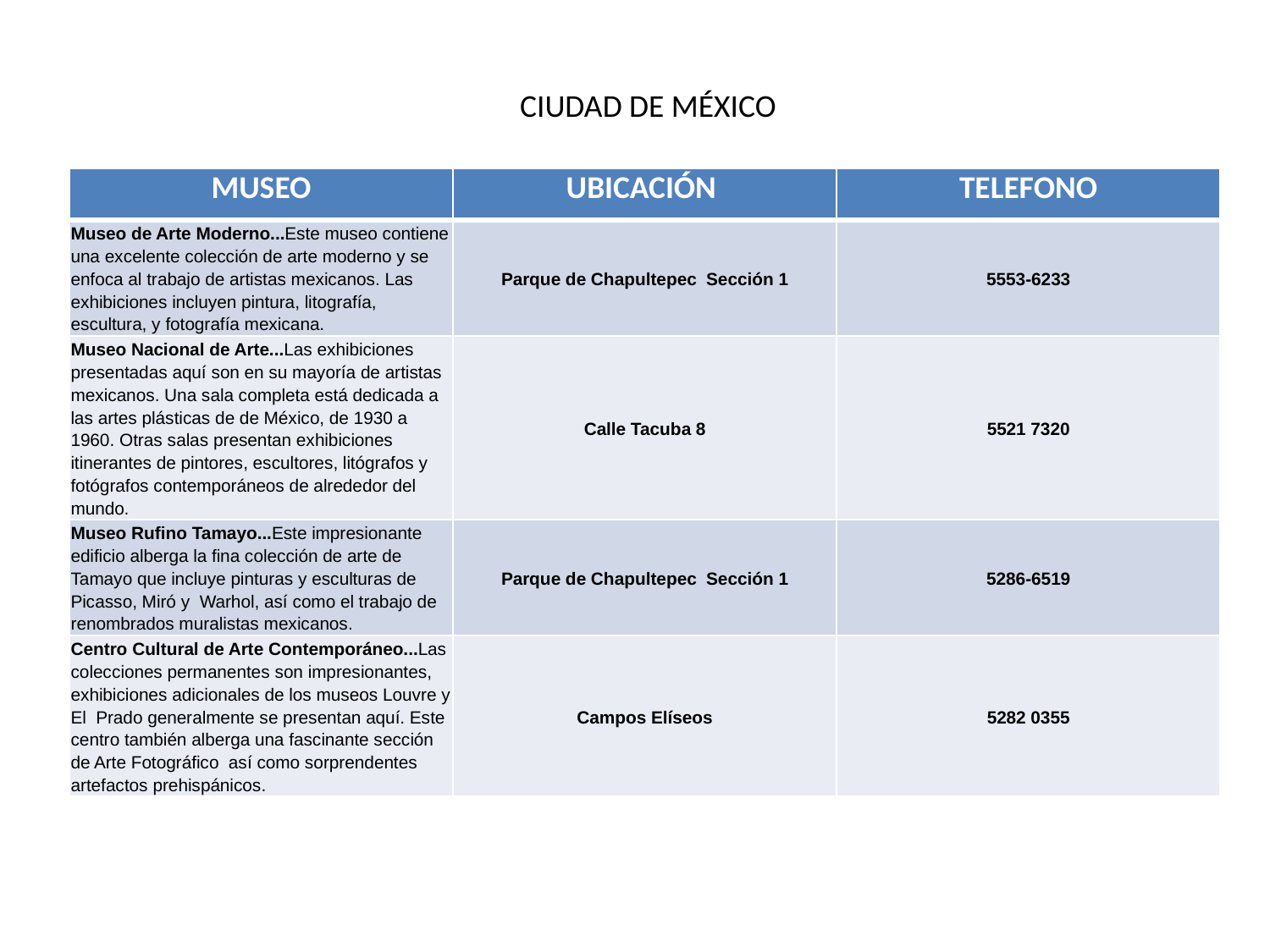

CIUDAD DE MÉXICO
| MUSEO | UBICACIÓN | TELEFONO |
| --- | --- | --- |
| Museo de Arte Moderno...Este museo contiene una excelente colección de arte moderno y se enfoca al trabajo de artistas mexicanos. Las exhibiciones incluyen pintura, litografía, escultura, y fotografía mexicana. | Parque de Chapultepec  Sección 1 | 5553-6233 |
| Museo Nacional de Arte...Las exhibiciones presentadas aquí son en su mayoría de artistas mexicanos. Una sala completa está dedicada a las artes plásticas de de México, de 1930 a 1960. Otras salas presentan exhibiciones itinerantes de pintores, escultores, litógrafos y fotógrafos contemporáneos de alrededor del mundo. | Calle Tacuba 8 | 5521 7320 |
| Museo Rufino Tamayo...Este impresionante edificio alberga la fina colección de arte de Tamayo que incluye pinturas y esculturas de Picasso, Miró y  Warhol, así como el trabajo de renombrados muralistas mexicanos. | Parque de Chapultepec  Sección 1 | 5286-6519 |
| Centro Cultural de Arte Contemporáneo...Las colecciones permanentes son impresionantes, exhibiciones adicionales de los museos Louvre y El  Prado generalmente se presentan aquí. Este centro también alberga una fascinante sección de Arte Fotográfico  así como sorprendentes artefactos prehispánicos. | Campos Elíseos | 5282 0355 |